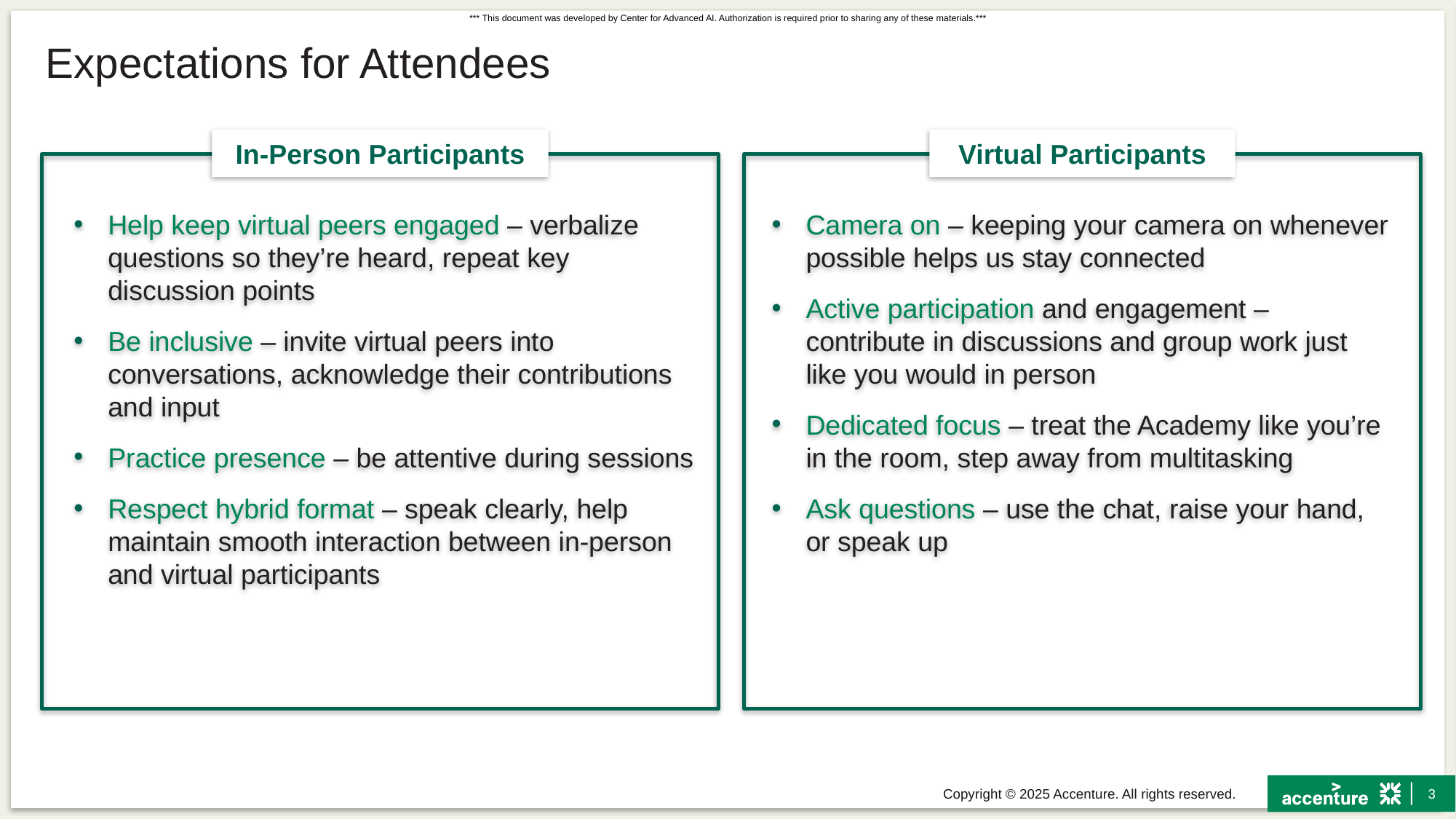

# Expectations for Attendees
In-Person Participants

Help keep virtual peers engaged – verbalize questions so they’re heard, repeat key discussion points
Be inclusive – invite virtual peers into conversations, acknowledge their contributions and input
Practice presence – be attentive during sessions
Respect hybrid format – speak clearly, help maintain smooth interaction between in-person and virtual participants
Virtual Participants

Camera on – keeping your camera on whenever possible helps us stay connected
Active participation and engagement – contribute in discussions and group work just like you would in person
Dedicated focus – treat the Academy like you’re in the room, step away from multitasking
Ask questions – use the chat, raise your hand, or speak up